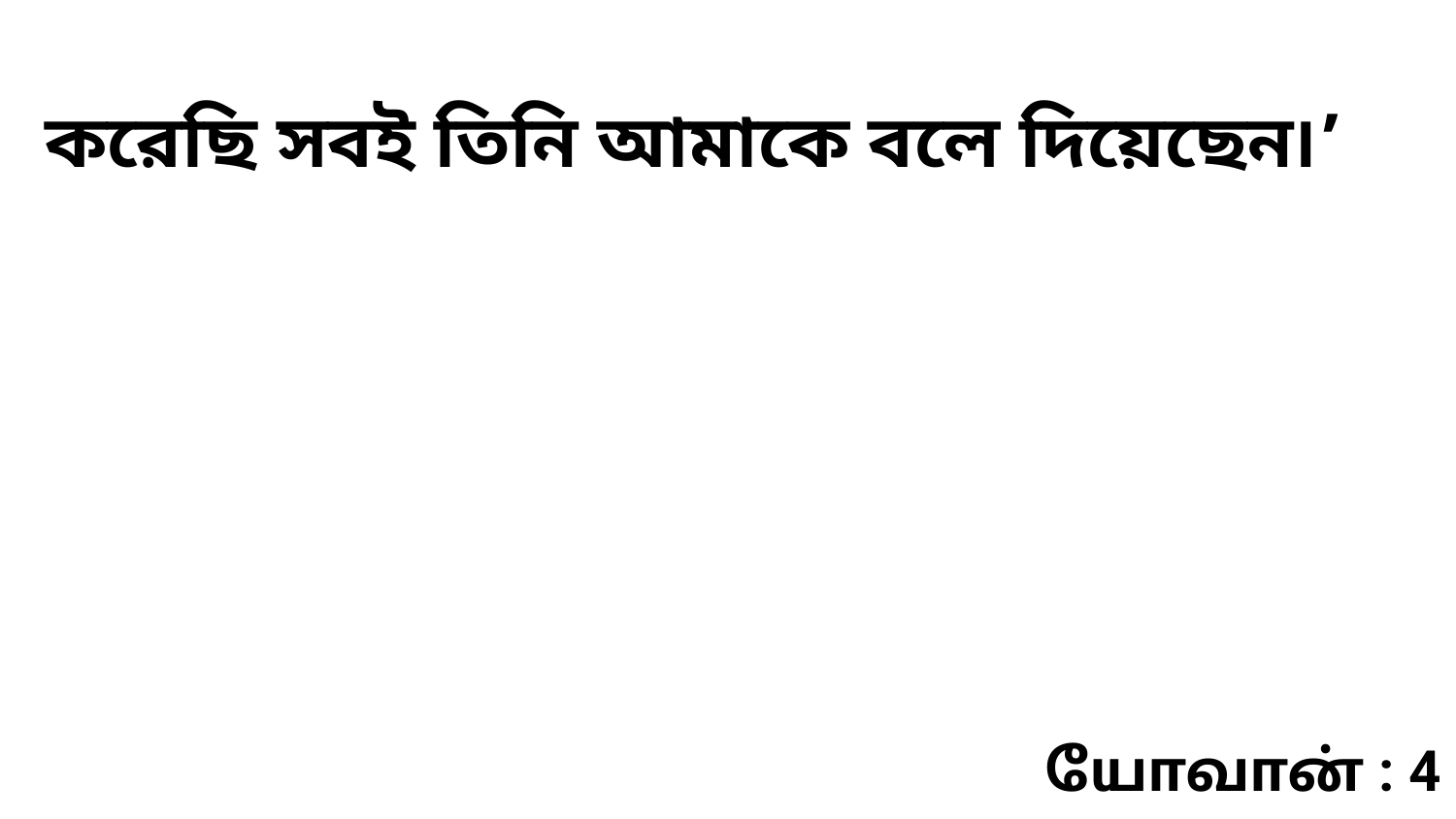

করেছি সবই তিনি আমাকে বলে দিয়েছেন৷’
யோவான் : 4